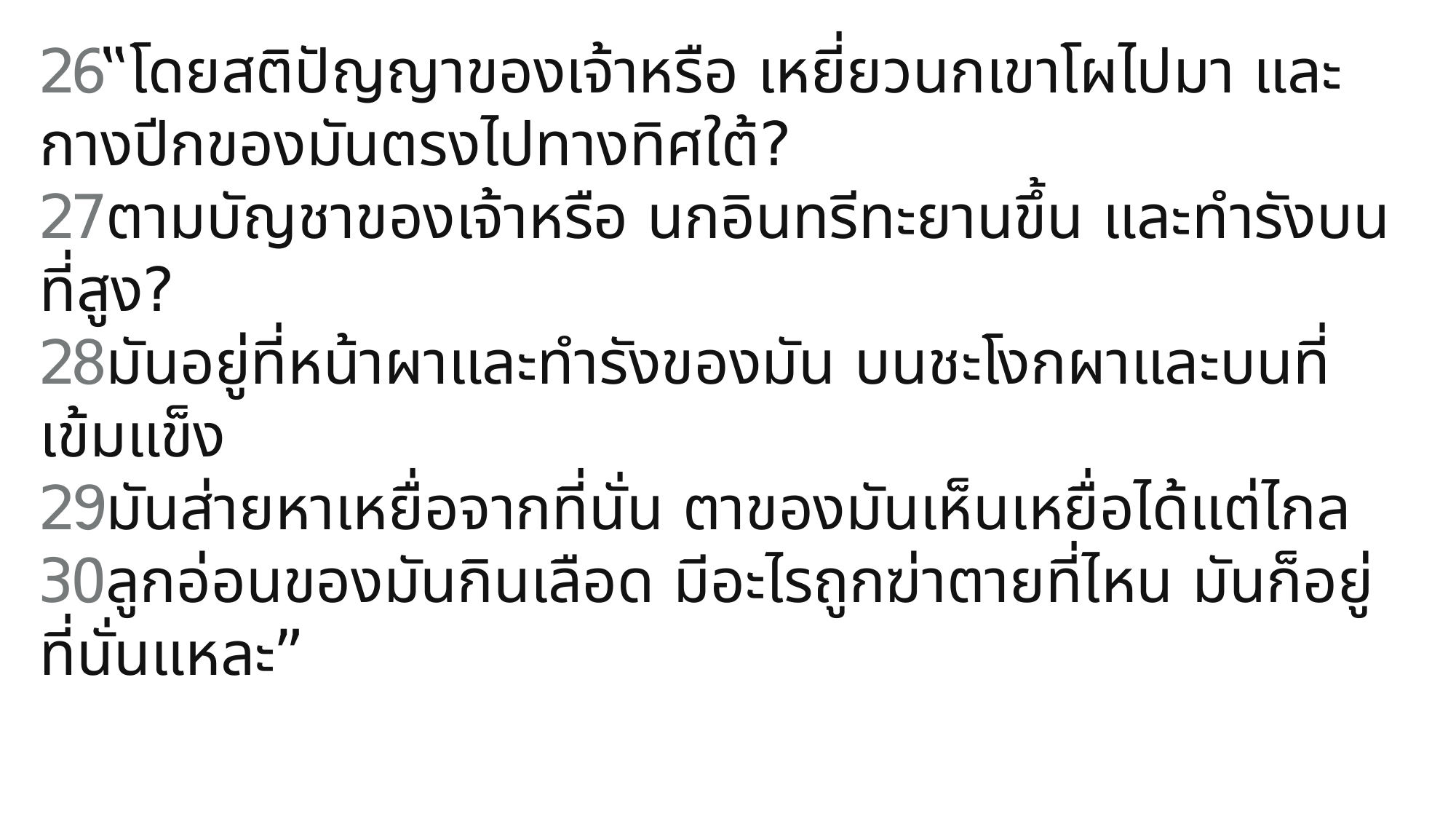

26“โดยสติปัญญาของเจ้าหรือ เหยี่ยวนกเขาโผไปมา และกางปีกของมันตรงไปทางทิศใต้?
27ตามบัญชาของเจ้าหรือ นกอินทรีทะยานขึ้น และทำรังบนที่สูง?
28มันอยู่ที่หน้าผาและทำรังของมัน บนชะโงกผาและบนที่เข้มแข็ง
29มันส่ายหาเหยื่อจากที่นั่น ตาของมันเห็นเหยื่อได้แต่ไกล
30ลูกอ่อนของมันกินเลือด มีอะไรถูกฆ่าตายที่ไหน มันก็อยู่ที่นั่นแหละ”